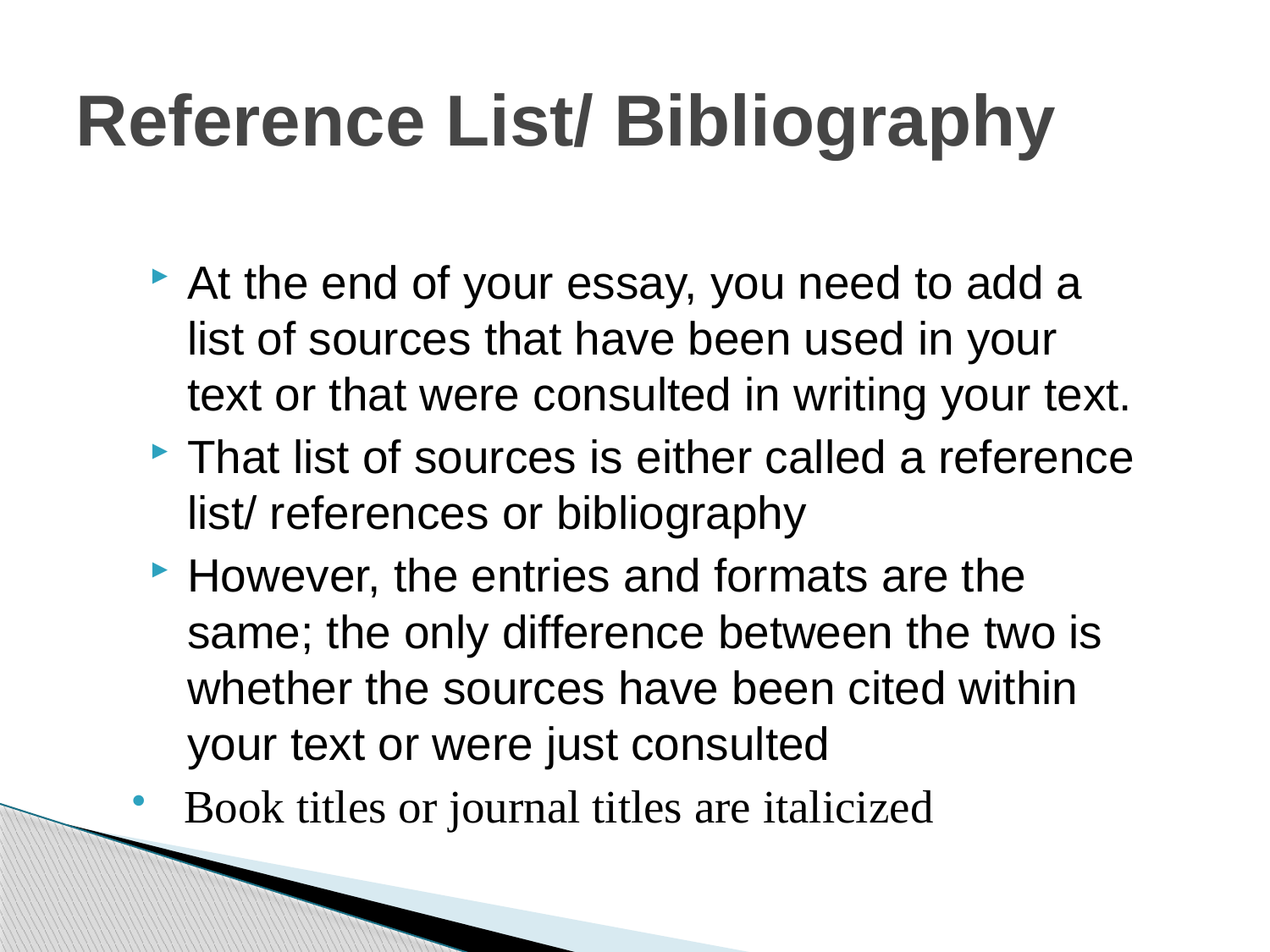

# Reference List/ Bibliography
At the end of your essay, you need to add a list of sources that have been used in your text or that were consulted in writing your text.
That list of sources is either called a reference list/ references or bibliography
However, the entries and formats are the same; the only difference between the two is whether the sources have been cited within your text or were just consulted
Book titles or journal titles are italicized